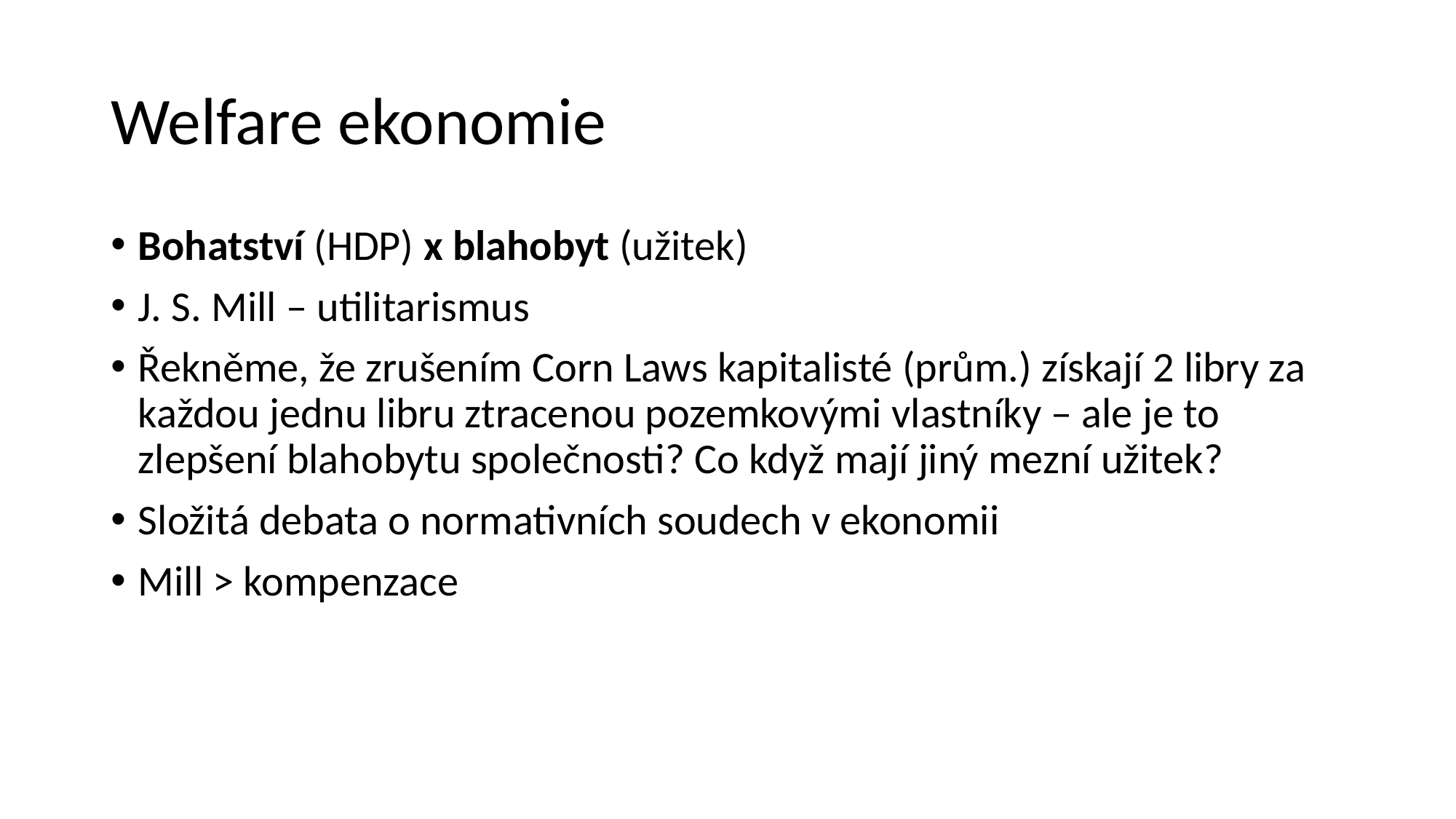

# Welfare ekonomie
Bohatství (HDP) x blahobyt (užitek)
J. S. Mill – utilitarismus
Řekněme, že zrušením Corn Laws kapitalisté (prům.) získají 2 libry za každou jednu libru ztracenou pozemkovými vlastníky – ale je to zlepšení blahobytu společnosti? Co když mají jiný mezní užitek?
Složitá debata o normativních soudech v ekonomii
Mill > kompenzace